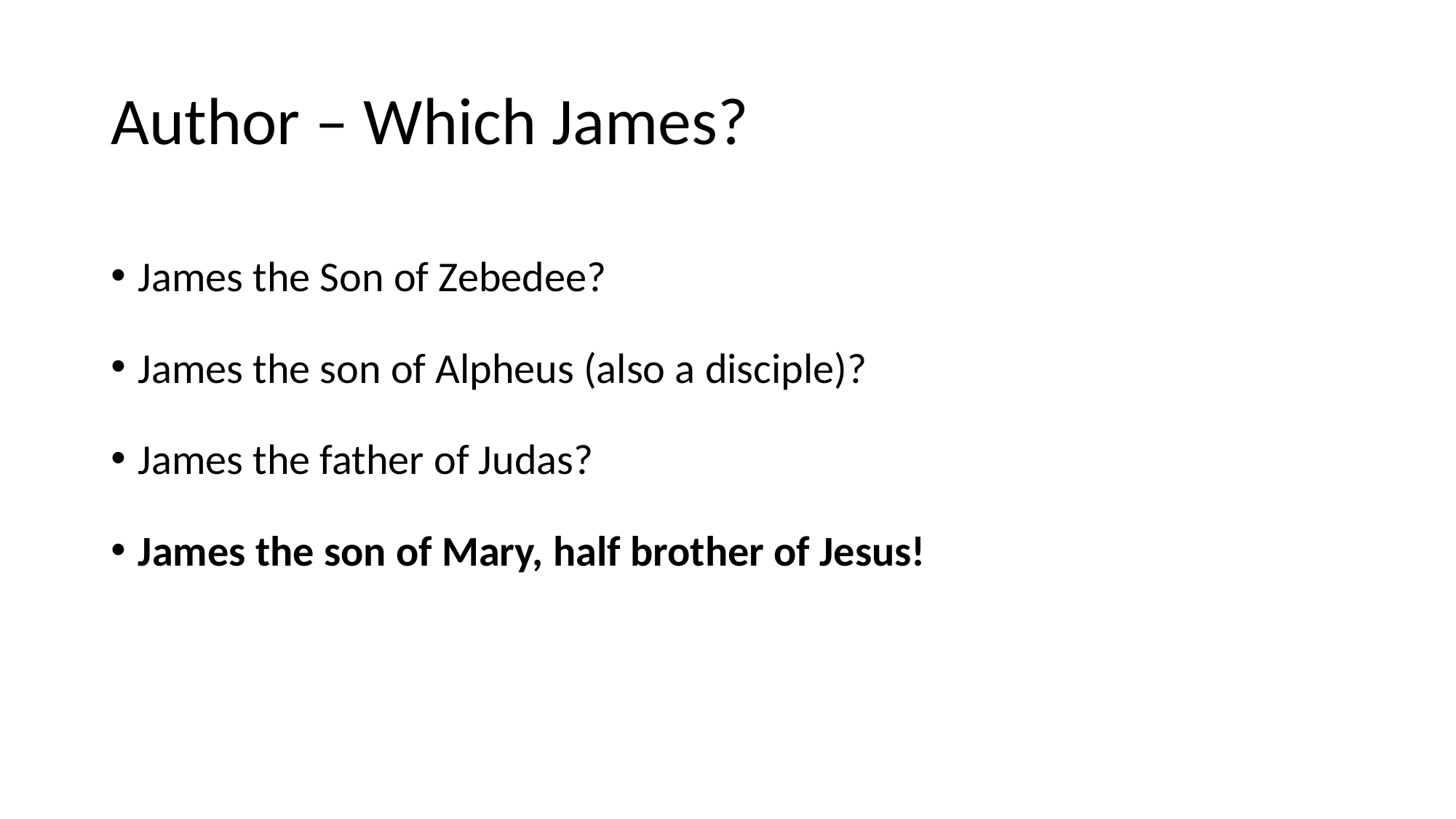

# Author – Which James?
James the Son of Zebedee?
James the son of Alpheus (also a disciple)?
James the father of Judas?
James the son of Mary, half brother of Jesus!